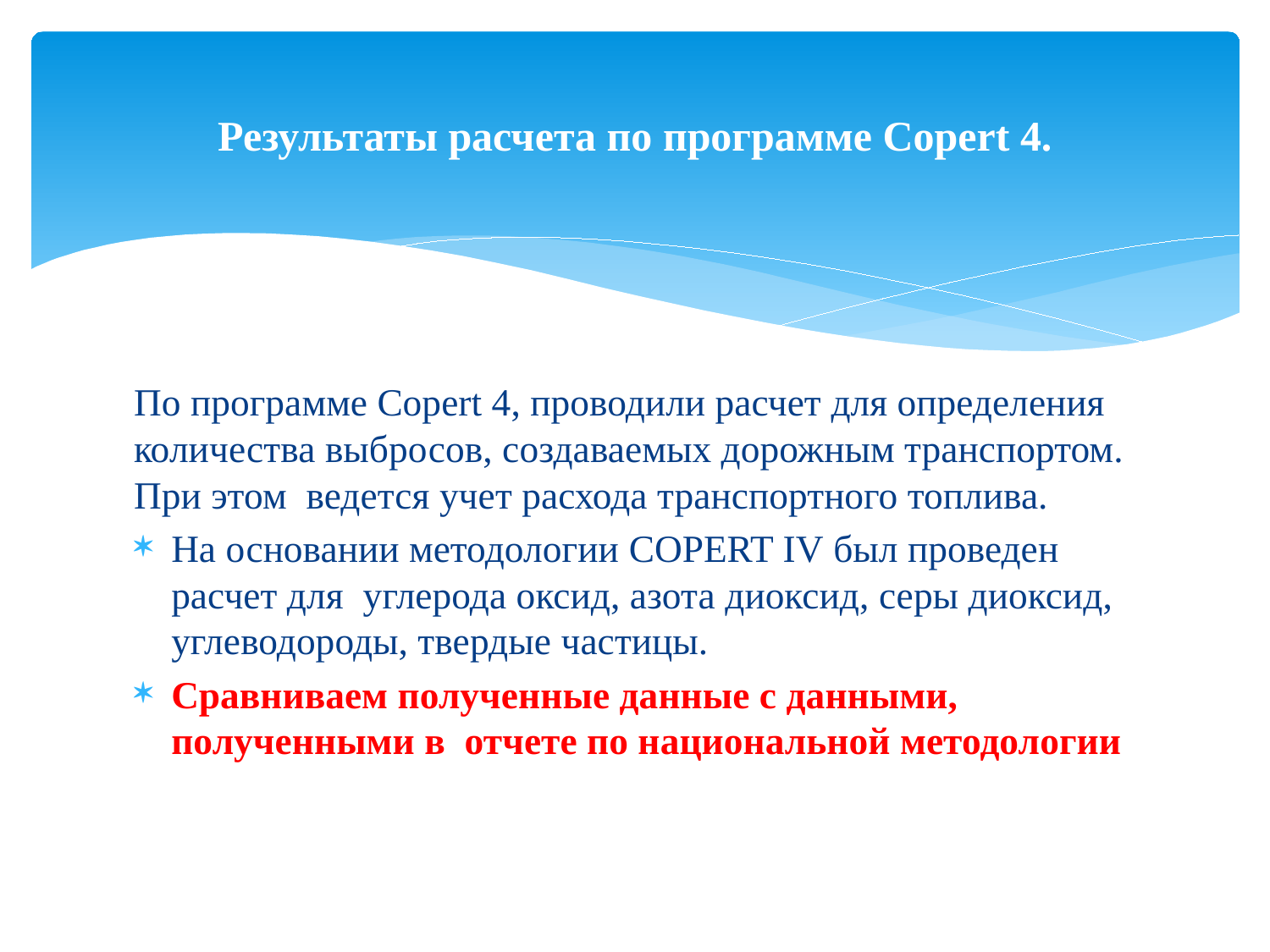

# Результаты расчета по программе Copert 4.
По программе Copert 4, проводили расчет для определения количества выбросов, создаваемых дорожным транспортом.  При этом  ведется учет расхода транспортного топлива.
На основании методологии COPERT IV был проведен расчет для  углерода оксид, азота диоксид, серы диоксид, углеводороды, твердые частицы.
Сравниваем полученные данные с данными, полученными в  отчете по национальной методологии